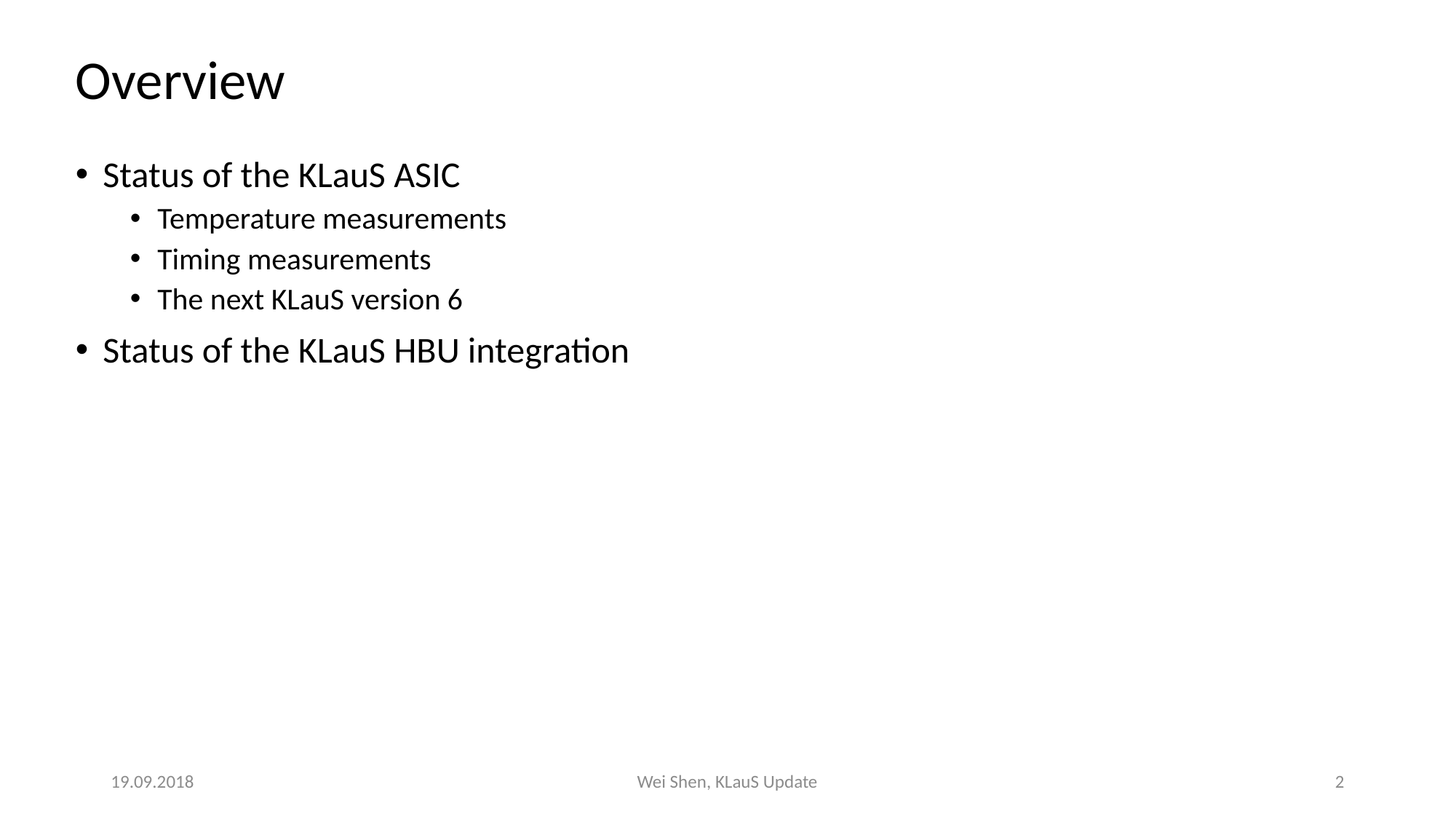

# Overview
Status of the KLauS ASIC
Temperature measurements
Timing measurements
The next KLauS version 6
Status of the KLauS HBU integration
19.09.2018
Wei Shen, KLauS Update
2